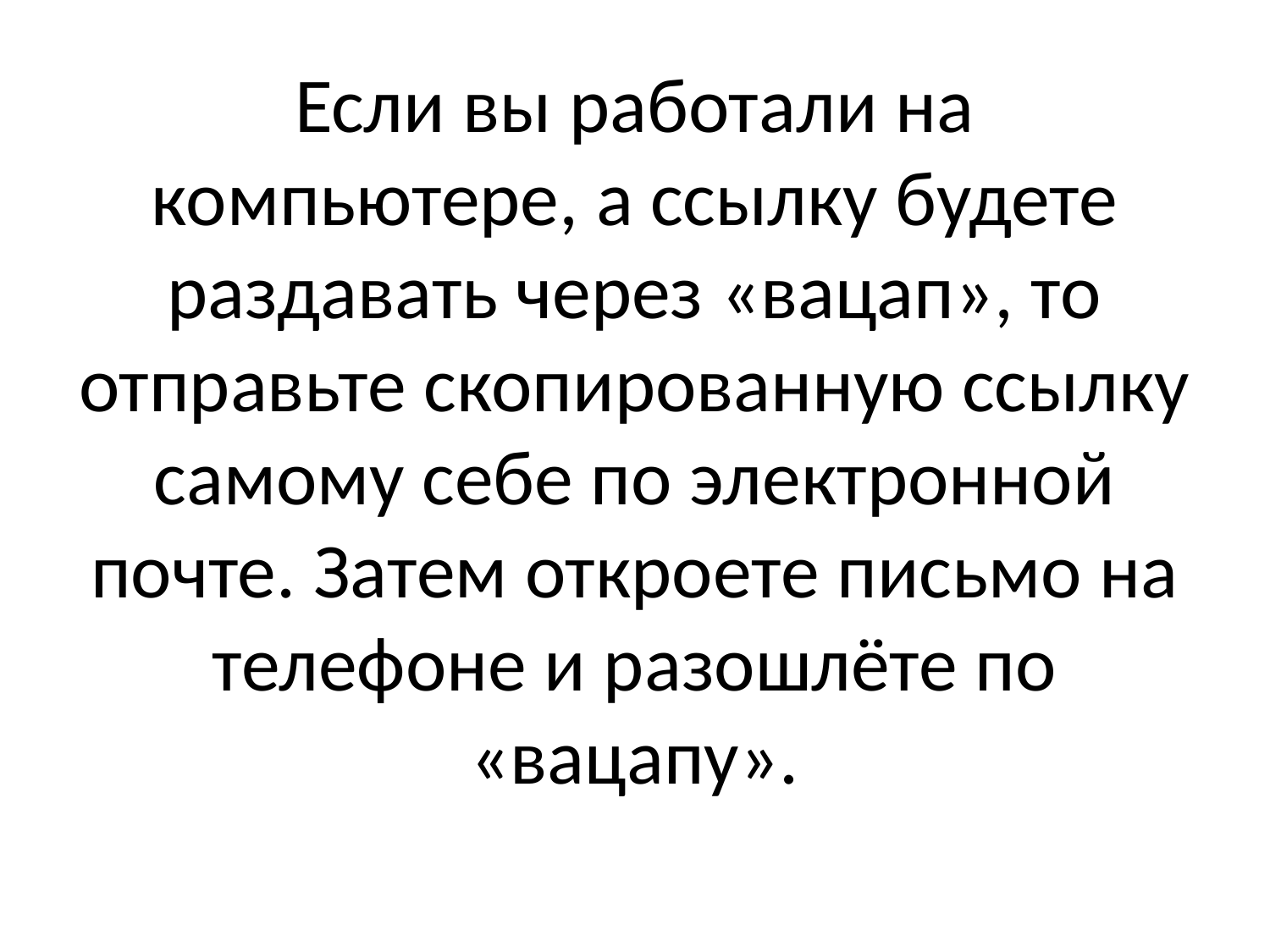

# Если вы работали на компьютере, а ссылку будете раздавать через «вацап», то отправьте скопированную ссылку самому себе по электронной почте. Затем откроете письмо на телефоне и разошлёте по «вацапу».